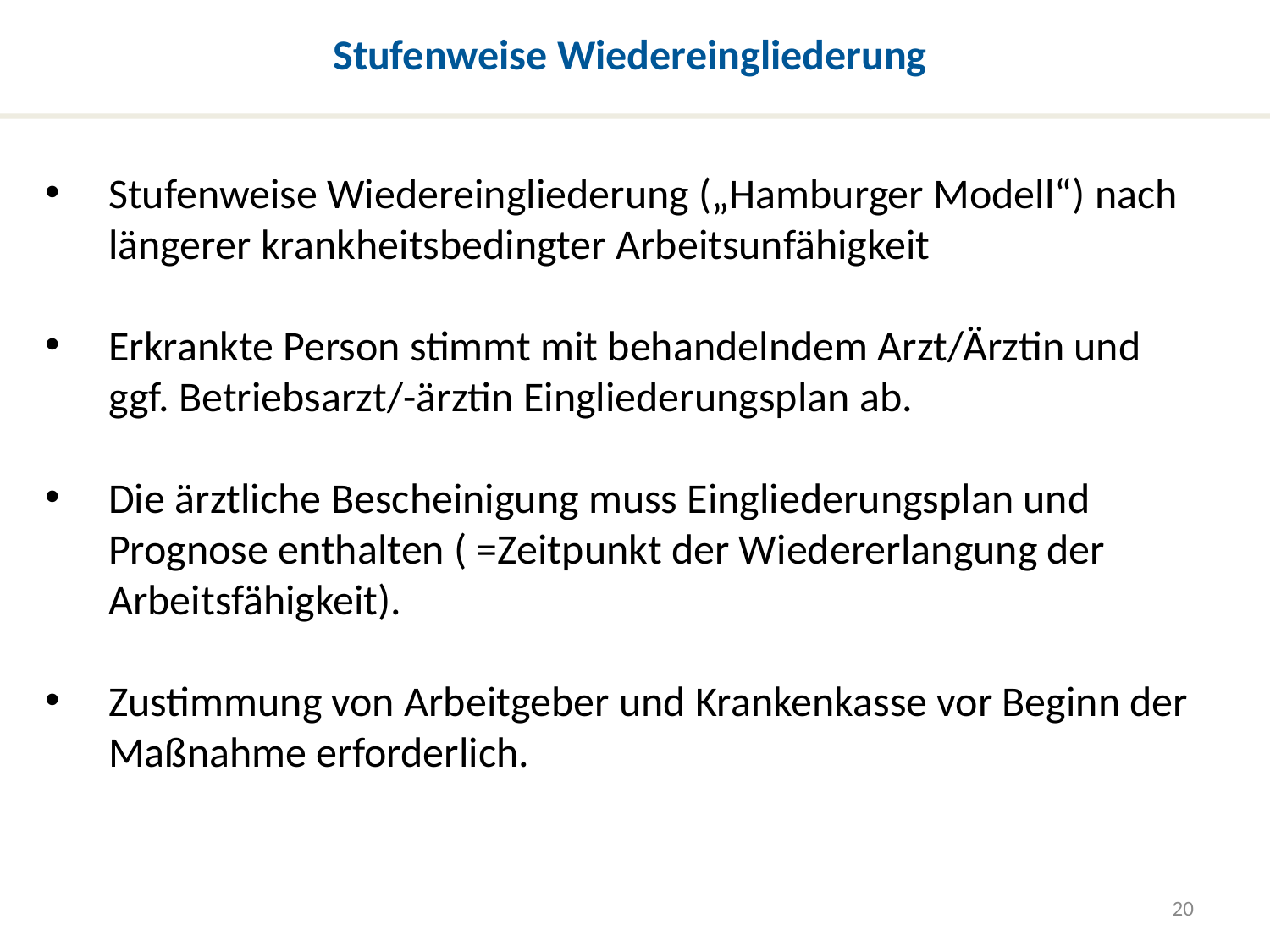

Stufenweise Wiedereingliederung

Stufenweise Wiedereingliederung („Hamburger Modell“) nach längerer krankheitsbedingter Arbeitsunfähigkeit
Erkrankte Person stimmt mit behandelndem Arzt/Ärztin und ggf. Betriebsarzt/-ärztin Eingliederungsplan ab.
Die ärztliche Bescheinigung muss Eingliederungsplan und Prognose enthalten ( =Zeitpunkt der Wiedererlangung der Arbeitsfähigkeit).

Zustimmung von Arbeitgeber und Krankenkasse vor Beginn der Maßnahme erforderlich.

20